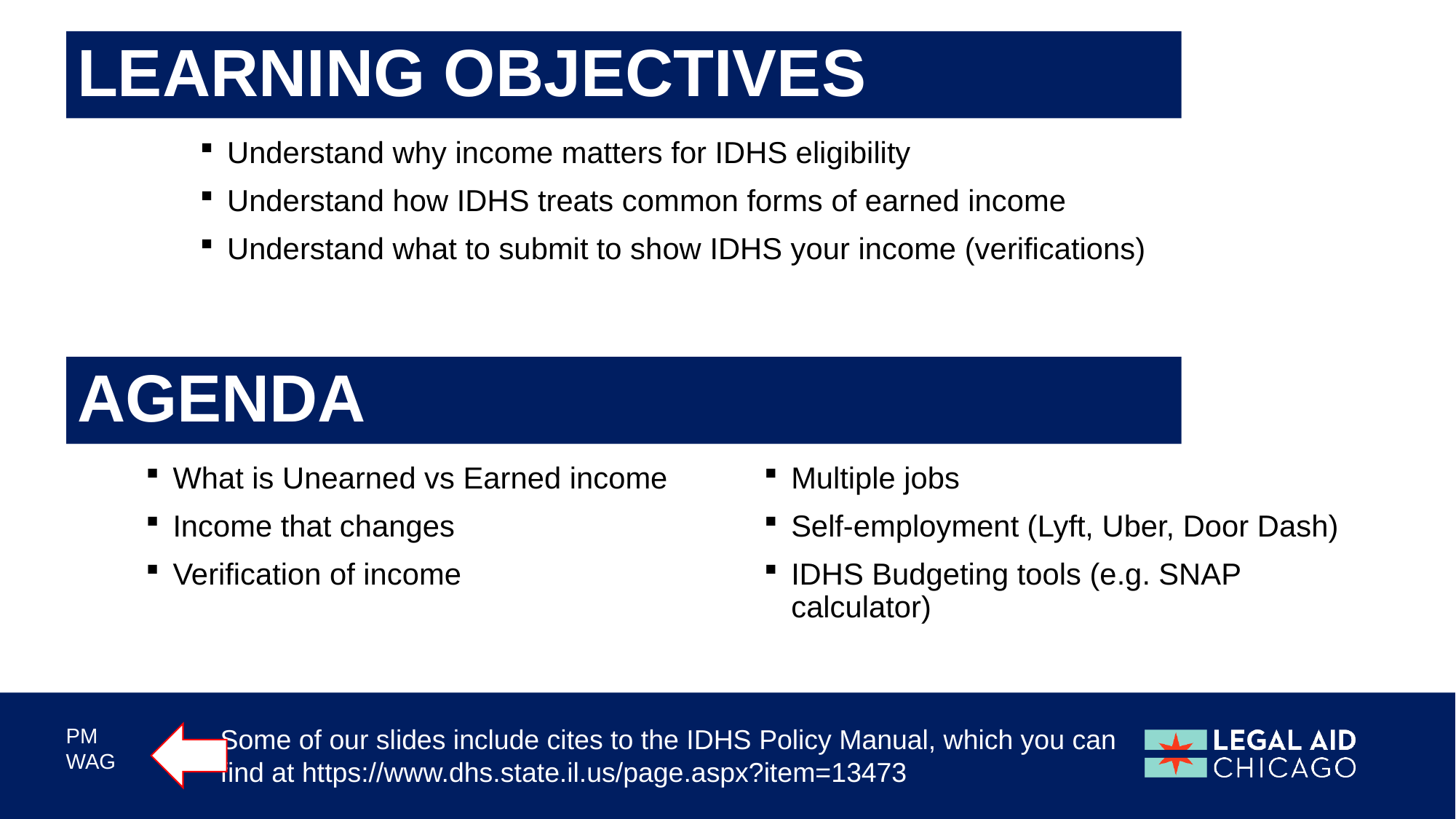

# Learning objectives
Understand why income matters for IDHS eligibility
Understand how IDHS treats common forms of earned income
Understand what to submit to show IDHS your income (verifications)
Agenda
What is Unearned vs Earned income
Income that changes
Verification of income
Multiple jobs
Self-employment (Lyft, Uber, Door Dash)
IDHS Budgeting tools (e.g. SNAP calculator)
PM
WAG
Some of our slides include cites to the IDHS Policy Manual, which you can
find at https://www.dhs.state.il.us/page.aspx?item=13473